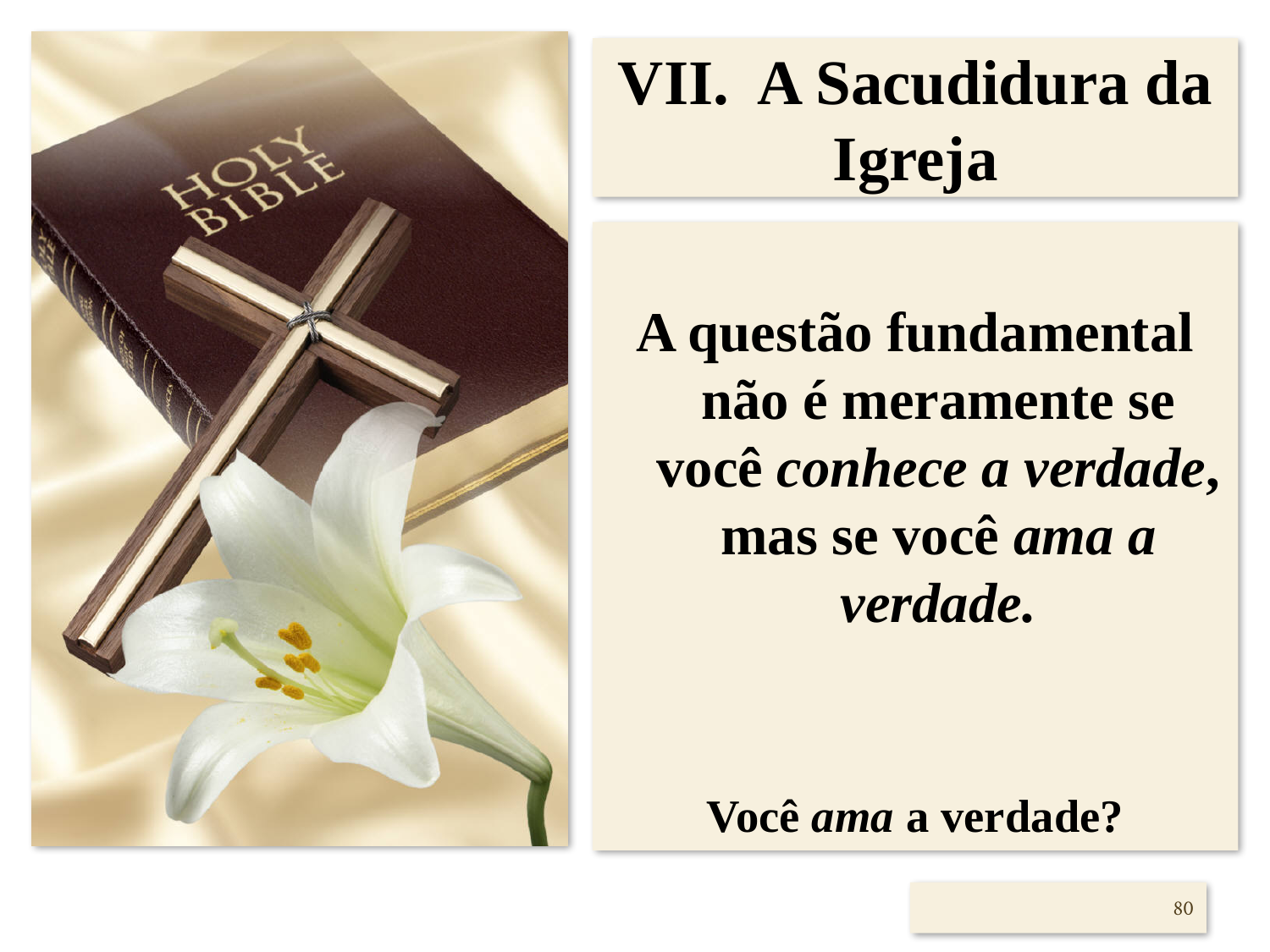

# VII.  A Sacudidura da Igreja

A questão fundamental não é meramente se você conhece a verdade, mas se você ama a verdade.

Você ama a verdade?
80